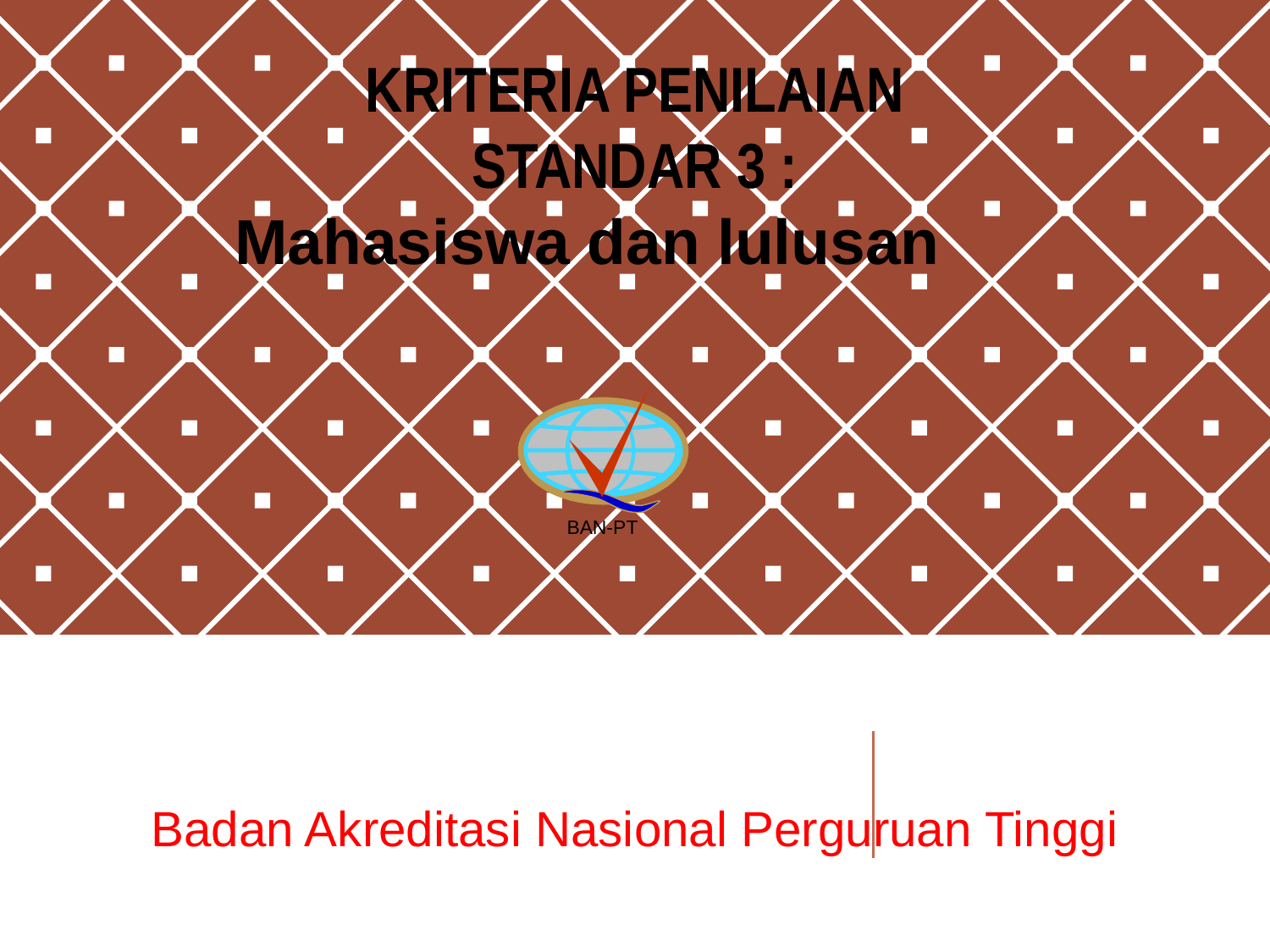

KRITERIA PENILAIAN STANDAR 3 :
Mahasiswa dan lulusan

BAN-PT

Badan Akreditasi Nasional Perguruan Tinggi